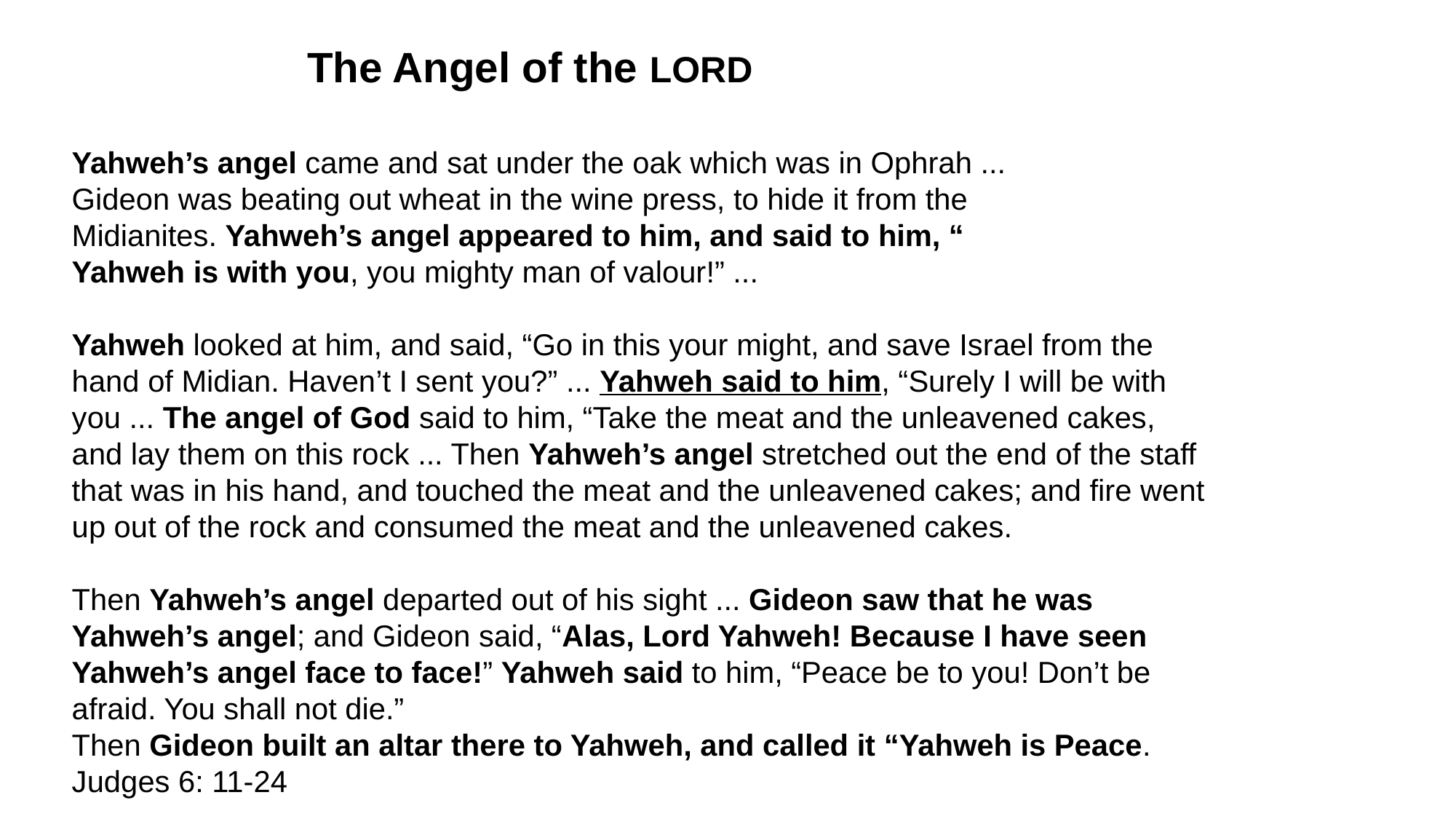

The Angel of the LORD
Yahweh’s angel came and sat under the oak which was in Ophrah ...
Gideon was beating out wheat in the wine press, to hide it from the Midianites. Yahweh’s angel appeared to him, and said to him, “
Yahweh is with you, you mighty man of valour!” ...

Yahweh looked at him, and said, “Go in this your might, and save Israel from the hand of Midian. Haven’t I sent you?” ... Yahweh said to him, “Surely I will be with you ... The angel of God said to him, “Take the meat and the unleavened cakes, and lay them on this rock ... Then Yahweh’s angel stretched out the end of the staff that was in his hand, and touched the meat and the unleavened cakes; and fire went up out of the rock and consumed the meat and the unleavened cakes.

Then Yahweh’s angel departed out of his sight ... Gideon saw that he was Yahweh’s angel; and Gideon said, “Alas, Lord Yahweh! Because I have seen Yahweh’s angel face to face!” Yahweh said to him, “Peace be to you! Don’t be afraid. You shall not die.”
Then Gideon built an altar there to Yahweh, and called it “Yahweh is Peace. Judges 6: 11-24